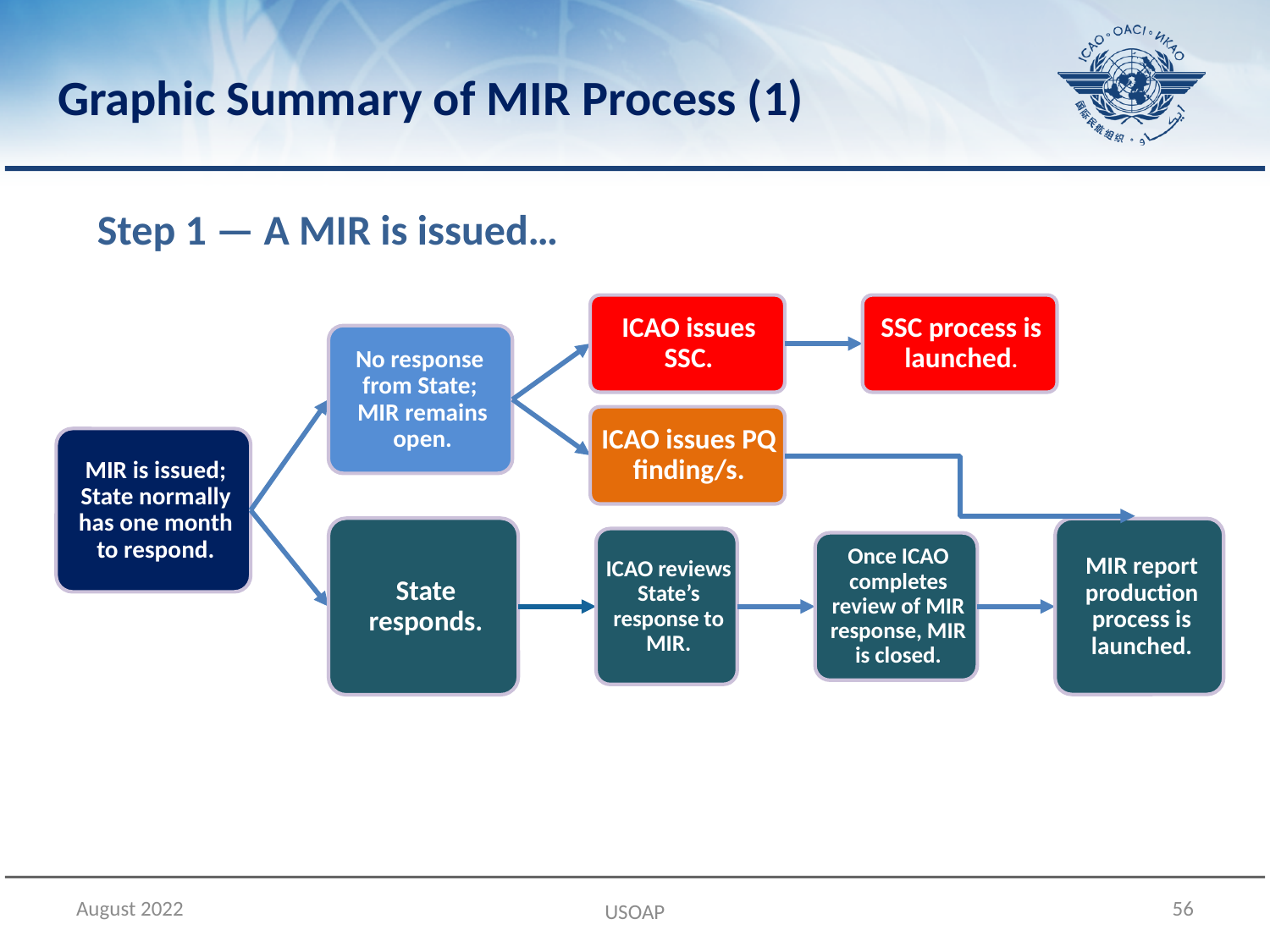

# Graphic Summary of MIR Process (1)

MIR is issued; State normally has one month to respond.

No response
from State;
MIR remains open.

ICAO issues SSC.

SSC process is launched.

ICAO issues PQ finding/s.

State responds.

ICAO reviews State’s response to MIR.

Once ICAO completes review of MIR response, MIR is closed.

MIR report production process is launched.
Step 1 — A MIR is issued…
August 2022
56
USOAP